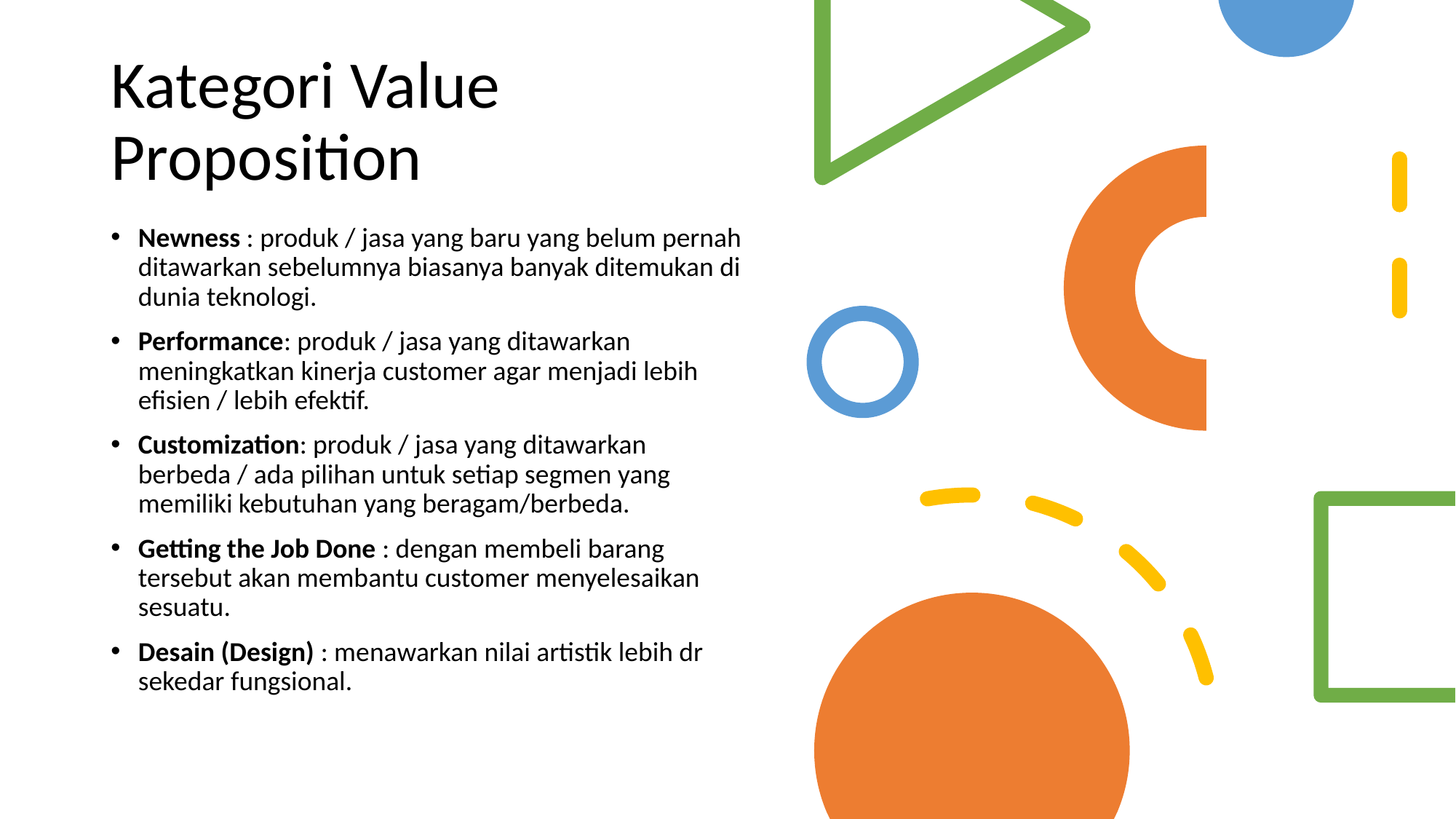

# Kategori Value Proposition

Newness : produk / jasa yang baru yang belum pernah ditawarkan sebelumnya biasanya banyak ditemukan di dunia teknologi.
Performance: produk / jasa yang ditawarkan meningkatkan kinerja customer agar menjadi lebih efisien / lebih efektif.
Customization: produk / jasa yang ditawarkan berbeda / ada pilihan untuk setiap segmen yang memiliki kebutuhan yang beragam/berbeda.
Getting the Job Done : dengan membeli barang tersebut akan membantu customer menyelesaikan sesuatu.
Desain (Design) : menawarkan nilai artistik lebih dr sekedar fungsional.